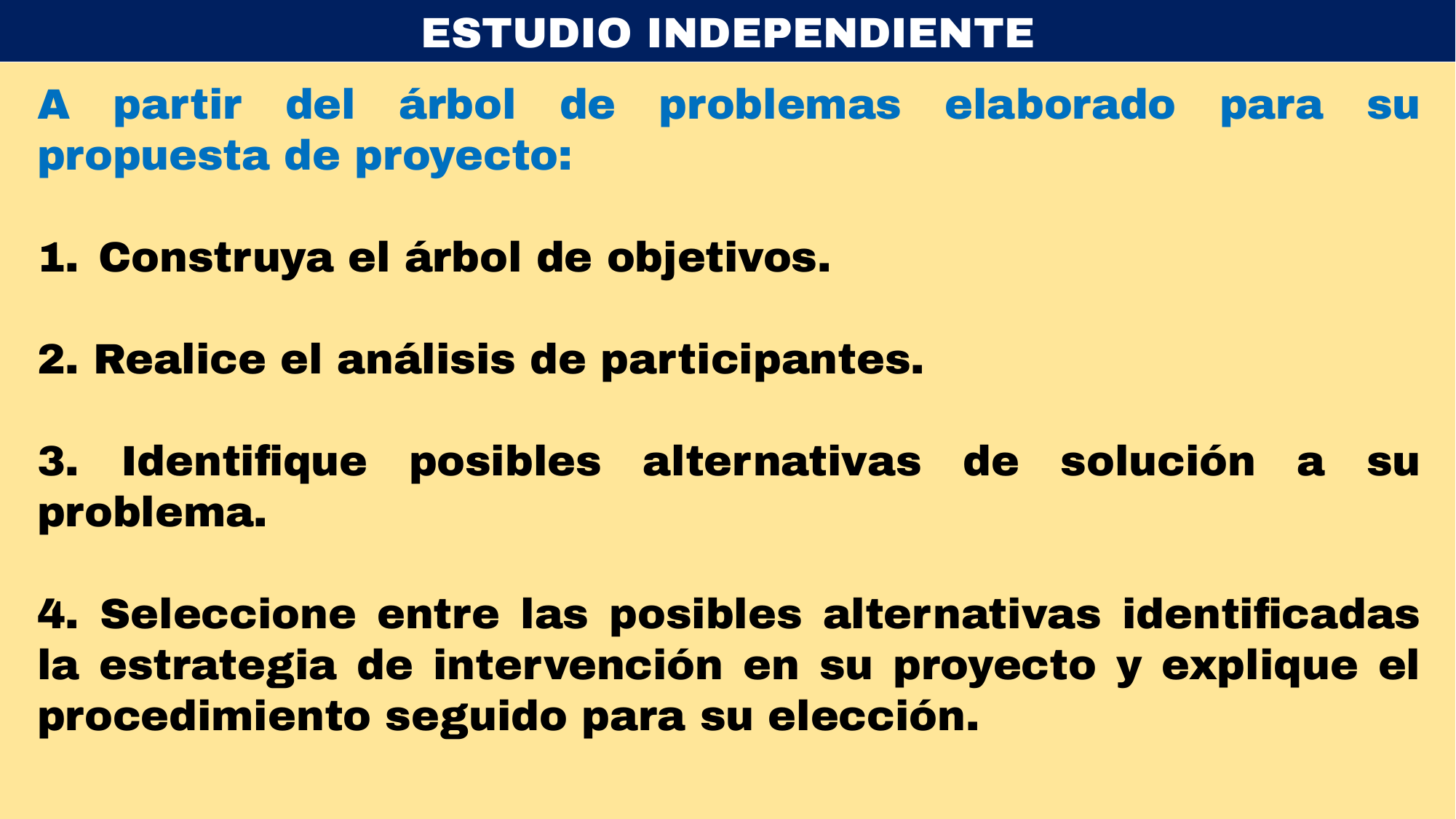

ESTUDIO INDEPENDIENTE

A partir del árbol de problemas elaborado para su propuesta de proyecto:

Construya el árbol de objetivos.

2. Realice el análisis de participantes.

3. Identifique posibles alternativas de solución a su problema.

4. Seleccione entre las posibles alternativas identificadas la estrategia de intervención en su proyecto y explique el procedimiento seguido para su elección.